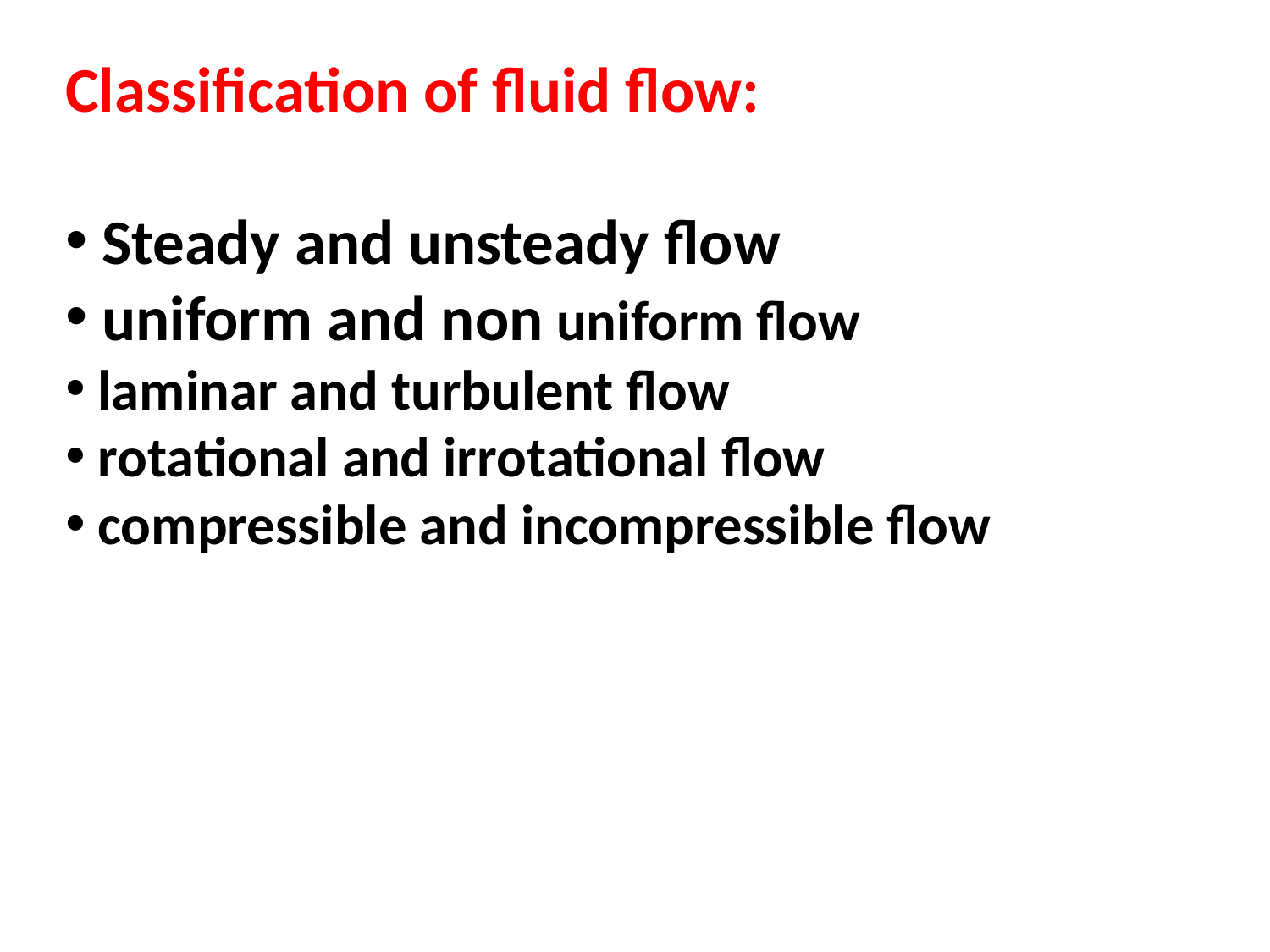

Classification of fluid flow:

 Steady and unsteady flow
 uniform and non uniform flow
 laminar and turbulent flow
 rotational and irrotational flow
 compressible and incompressible flow